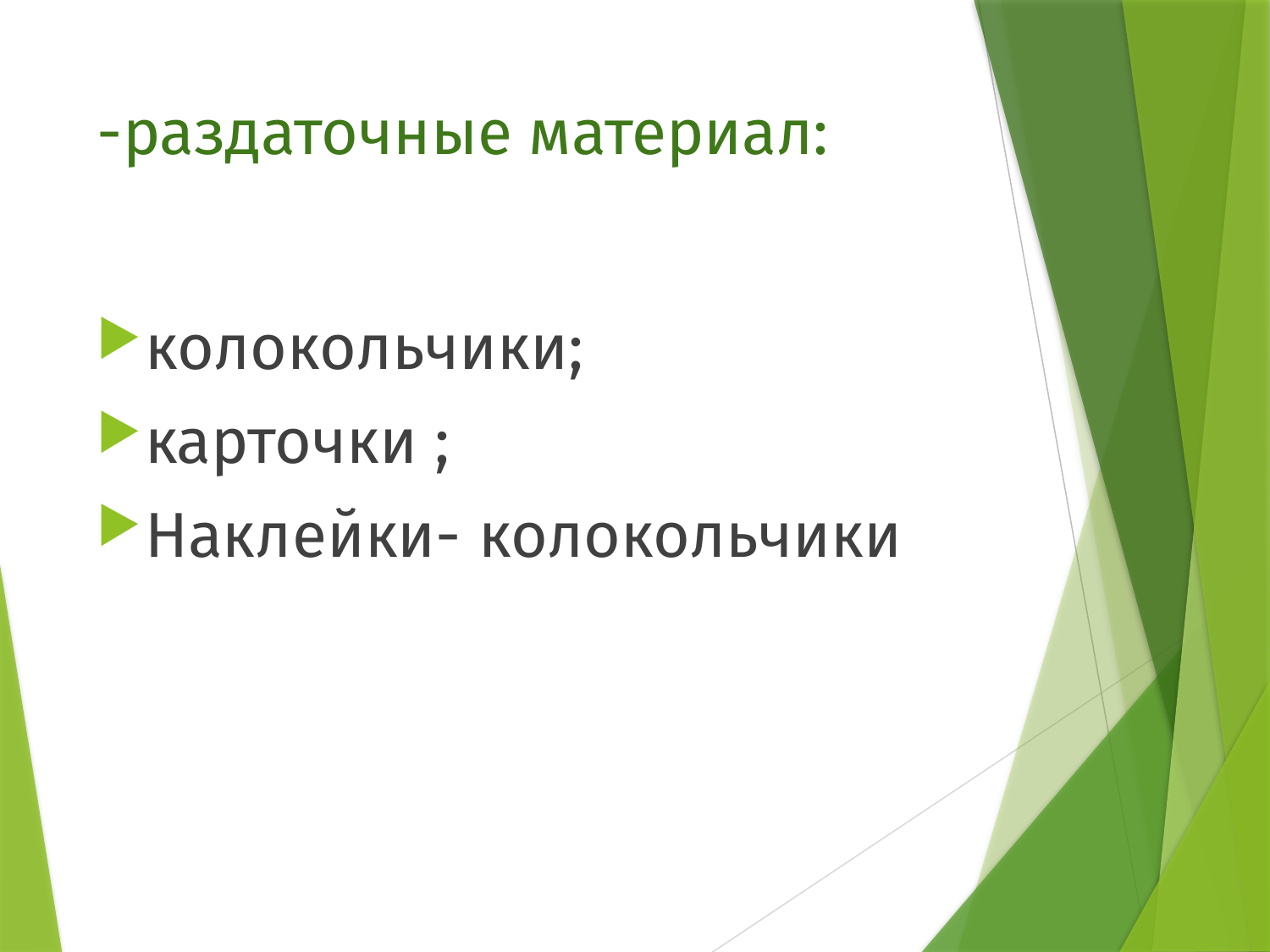

# -раздаточные материал:
колокольчики;
карточки ;
Наклейки- колокольчики